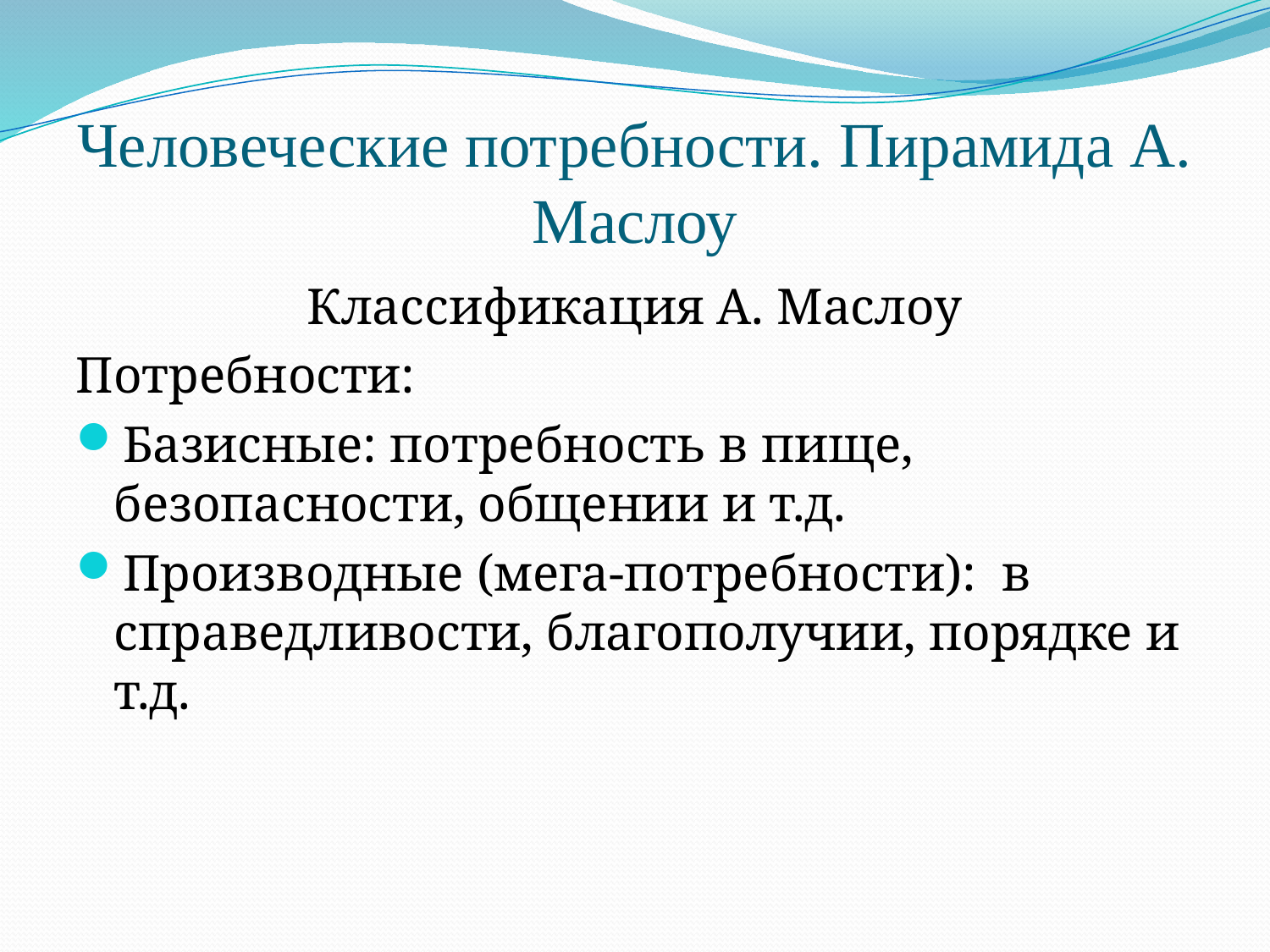

# Человеческие потребности. Пирамида А. Маслоу
Классификация А. Маслоу
Потребности:
Базисные: потребность в пище, безопасности, общении и т.д.
Производные (мега-потребности):  в справедливости, благополучии, порядке и т.д.